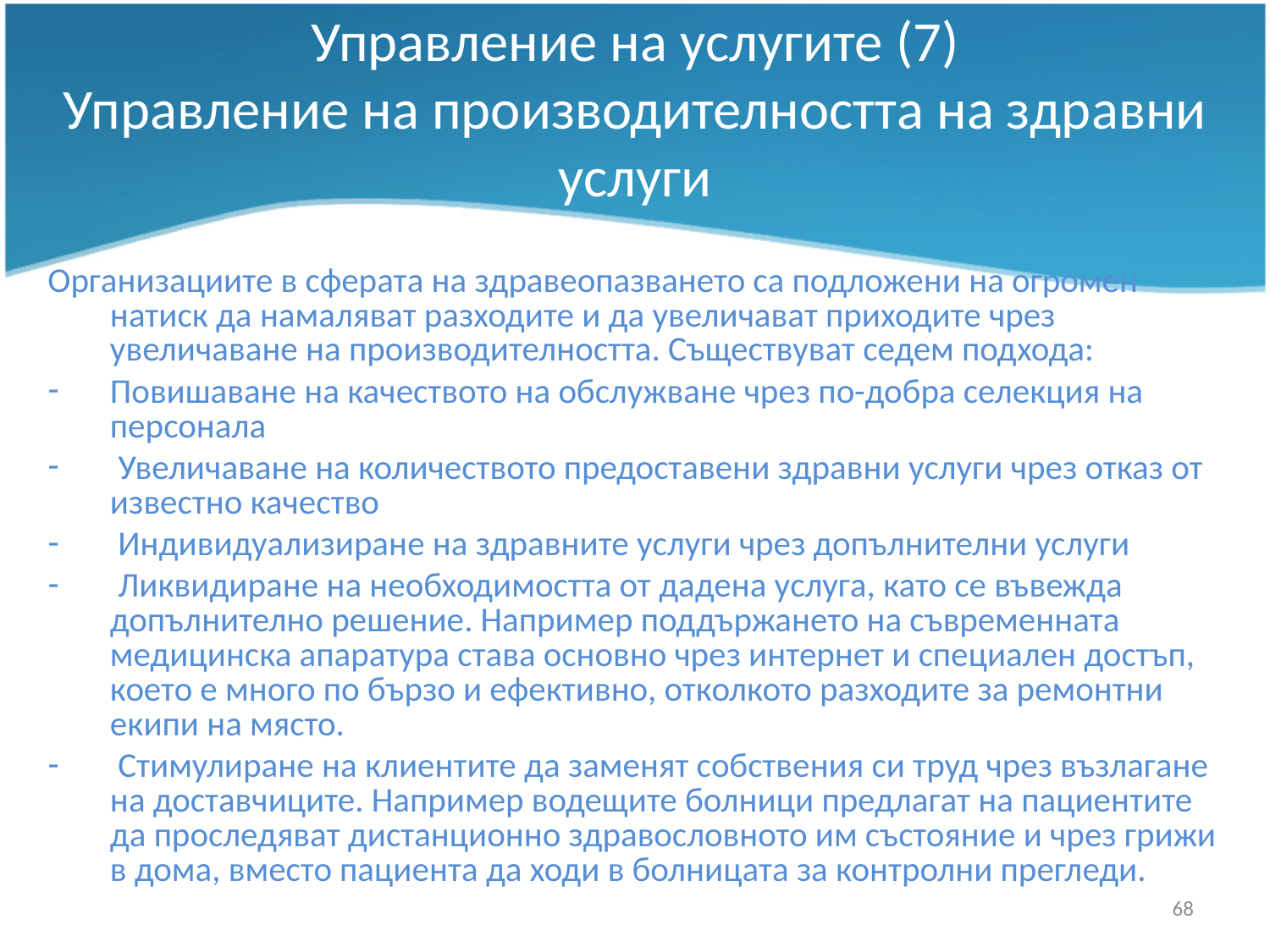

# Управление на услугите (7) Управление на производителността на здравни услуги
Организациите в сферата на здравеопазването са подложени на огромен натиск да намаляват разходите и да увеличават приходите чрез увеличаване на производителността. Съществуват седем подхода:
Повишаване на качеството на обслужване чрез по-добра селекция на персонала
 Увеличаване на количеството предоставени здравни услуги чрез отказ от известно качество
 Индивидуализиране на здравните услуги чрез допълнителни услуги
 Ликвидиране на необходимостта от дадена услуга, като се въвежда допълнително решение. Например поддържането на съвременната медицинска апаратура става основно чрез интернет и специален достъп, което е много по бързо и ефективно, отколкото разходите за ремонтни екипи на място.
 Стимулиране на клиентите да заменят собствения си труд чрез възлагане на доставчиците. Например водещите болници предлагат на пациентите да проследяват дистанционно здравословното им състояние и чрез грижи в дома, вместо пациента да ходи в болницата за контролни прегледи.
68